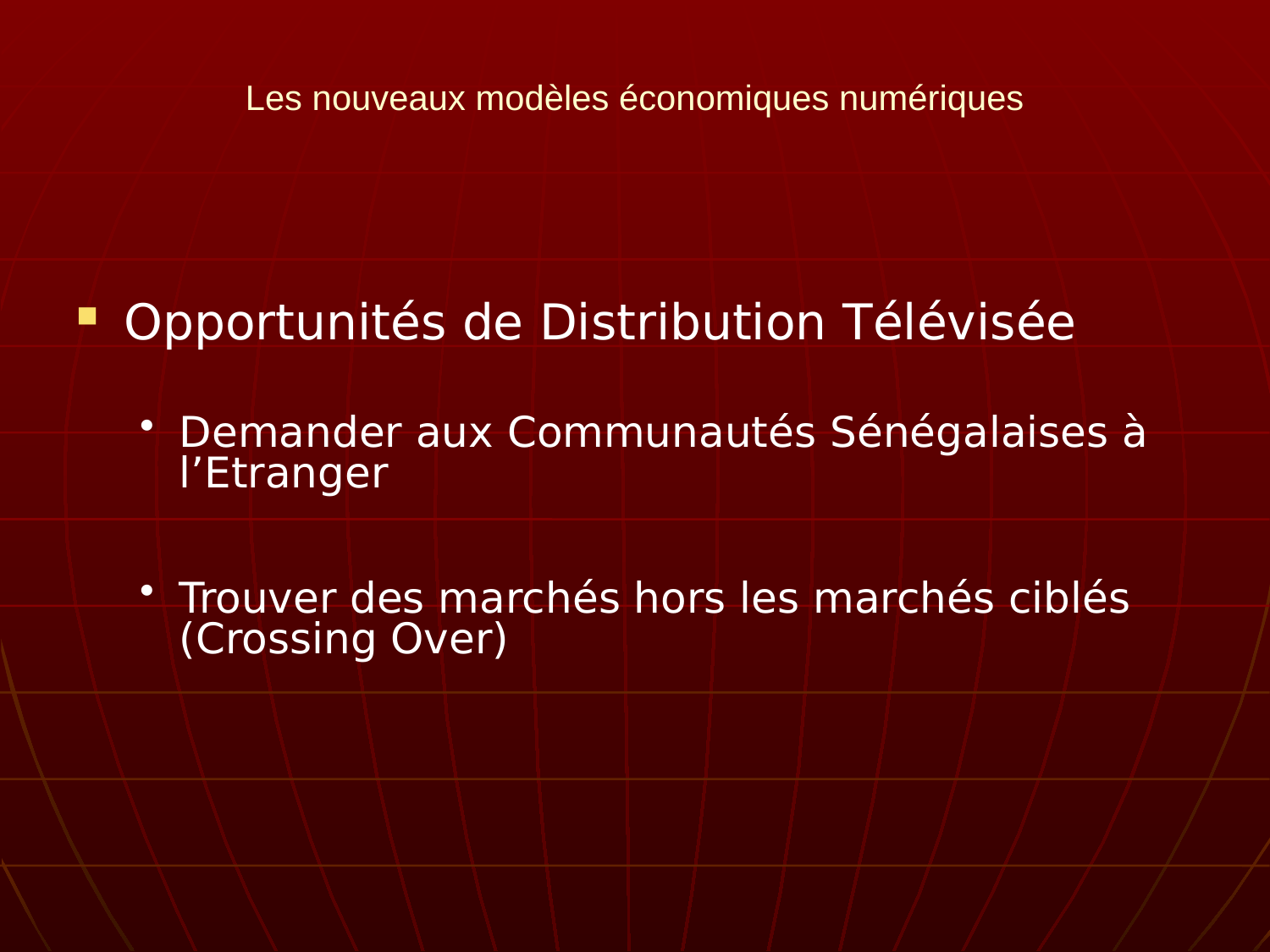

# Les nouveaux modèles économiques numériques

Opportunités de Distribution Télévisée

Demander aux Communautés Sénégalaises à l’Etranger

Trouver des marchés hors les marchés ciblés (Crossing Over)